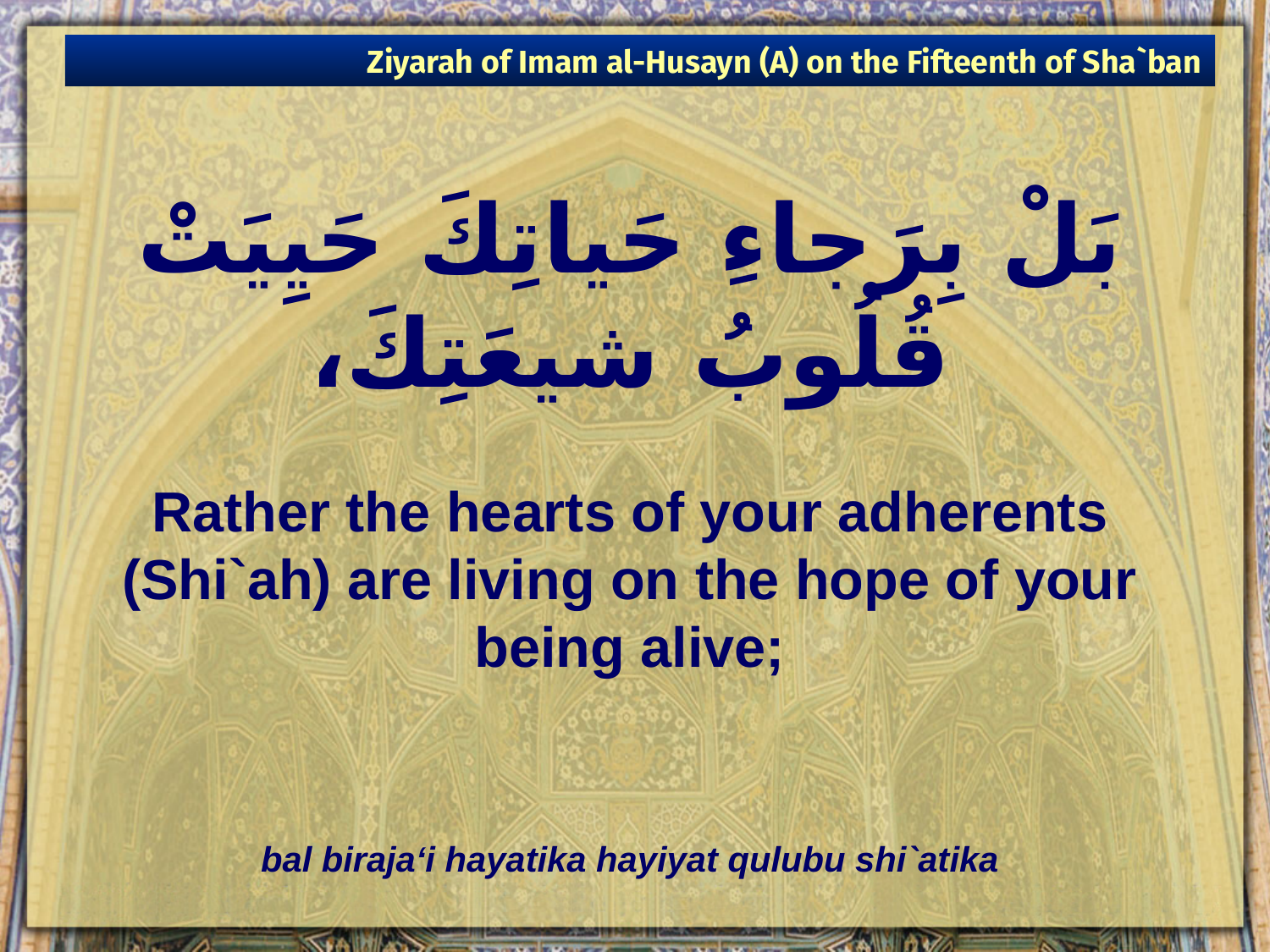

Ziyarah of Imam al-Husayn (A) on the Fifteenth of Sha`ban
# بَلْ بِرَجاءِ حَياتِكَ حَيِيَتْ قُلُوبُ شيعَتِكَ،
Rather the hearts of your adherents (Shi`ah) are living on the hope of your being alive;
bal biraja‘i hayatika hayiyat qulubu shi`atika